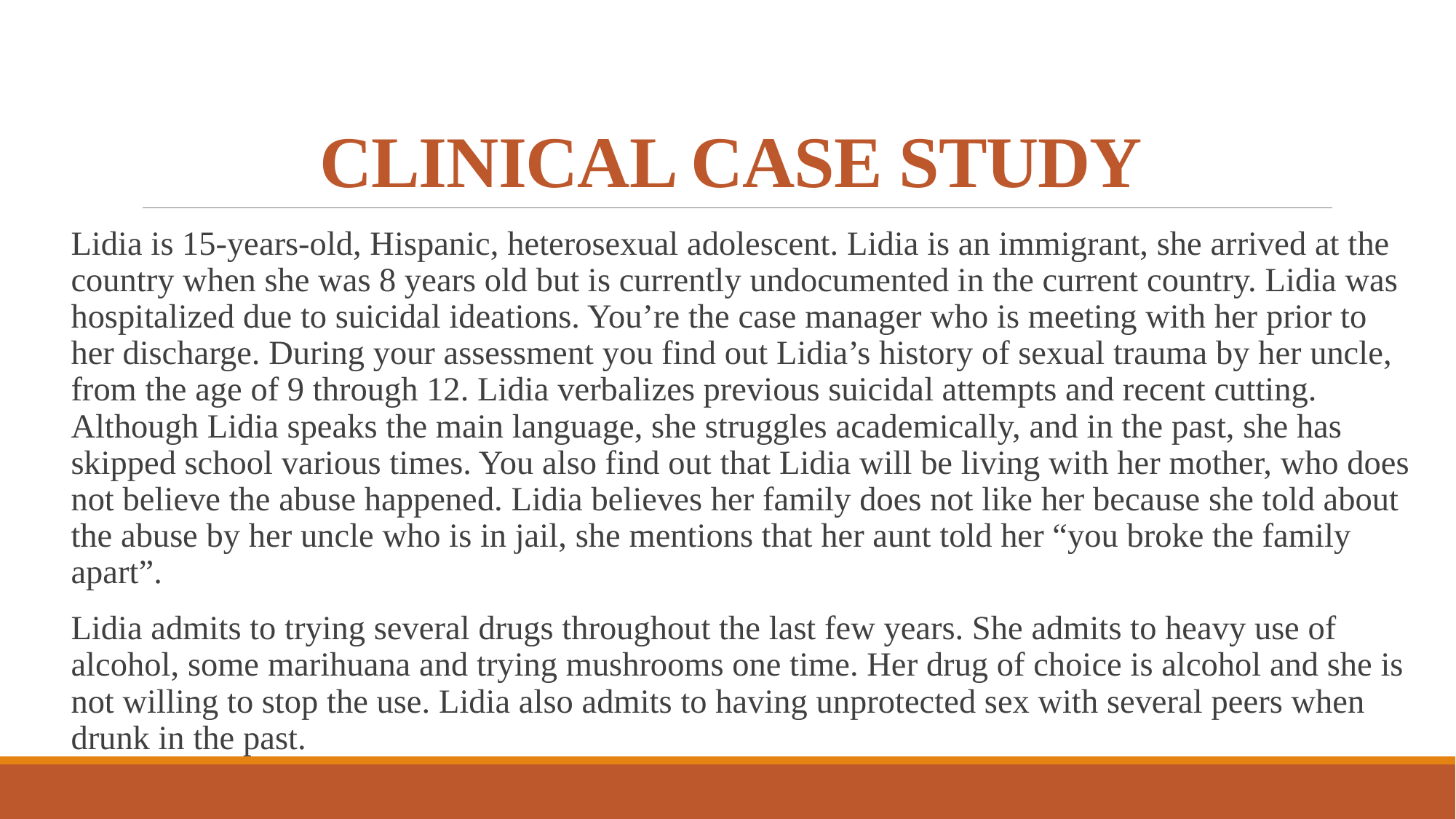

# CLINICAL CASE STUDY
Lidia is 15-years-old, Hispanic, heterosexual adolescent. Lidia is an immigrant, she arrived at the country when she was 8 years old but is currently undocumented in the current country. Lidia was hospitalized due to suicidal ideations. You’re the case manager who is meeting with her prior to her discharge. During your assessment you find out Lidia’s history of sexual trauma by her uncle, from the age of 9 through 12. Lidia verbalizes previous suicidal attempts and recent cutting. Although Lidia speaks the main language, she struggles academically, and in the past, she has skipped school various times. You also find out that Lidia will be living with her mother, who does not believe the abuse happened. Lidia believes her family does not like her because she told about the abuse by her uncle who is in jail, she mentions that her aunt told her “you broke the family apart”.
Lidia admits to trying several drugs throughout the last few years. She admits to heavy use of alcohol, some marihuana and trying mushrooms one time. Her drug of choice is alcohol and she is not willing to stop the use. Lidia also admits to having unprotected sex with several peers when drunk in the past.